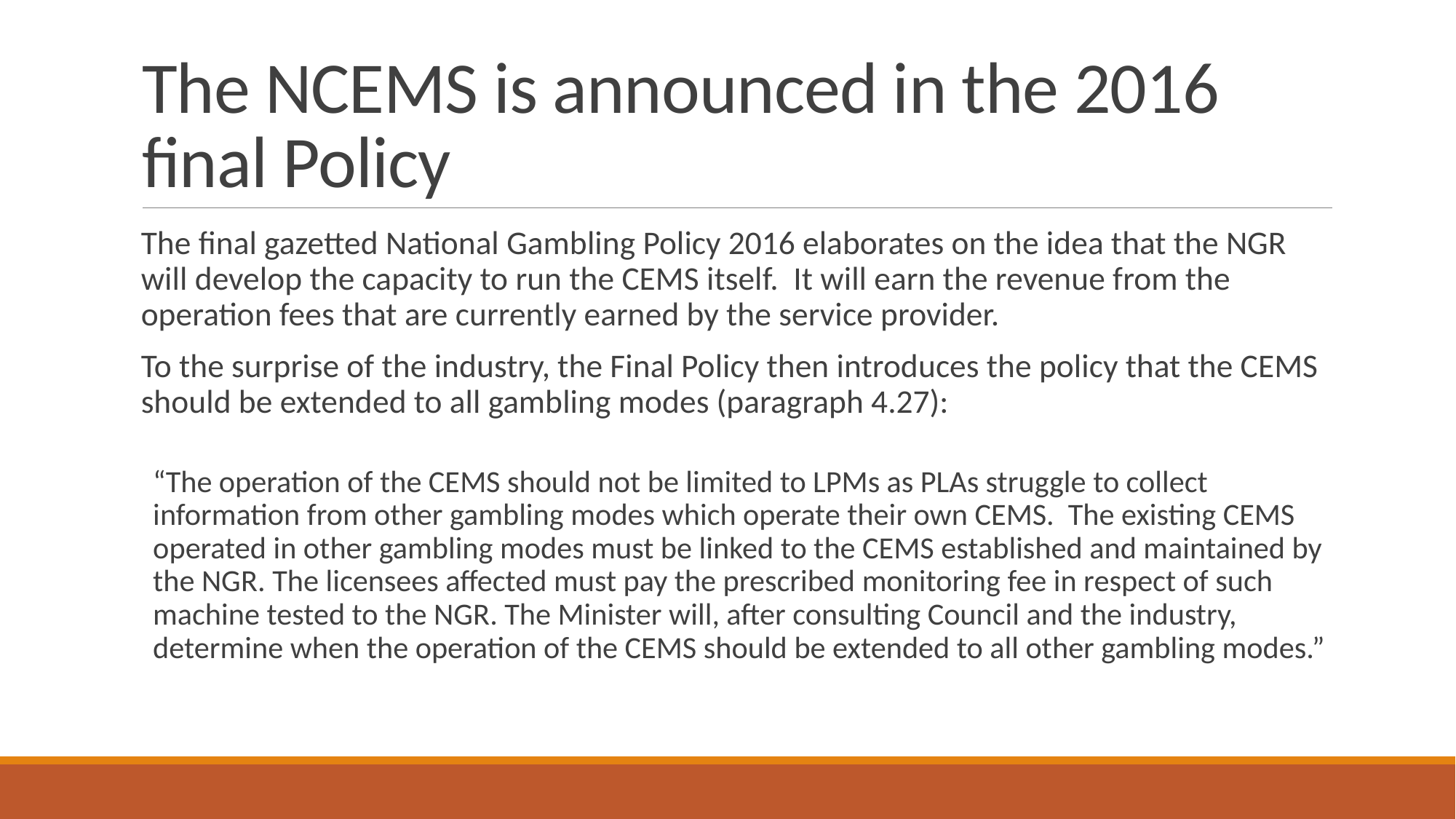

# The NCEMS is announced in the 2016 final Policy
The final gazetted National Gambling Policy 2016 elaborates on the idea that the NGR will develop the capacity to run the CEMS itself.  It will earn the revenue from the operation fees that are currently earned by the service provider.
To the surprise of the industry, the Final Policy then introduces the policy that the CEMS should be extended to all gambling modes (paragraph 4.27):

“The operation of the CEMS should not be limited to LPMs as PLAs struggle to collect information from other gambling modes which operate their own CEMS.  The existing CEMS operated in other gambling modes must be linked to the CEMS established and maintained by the NGR. The licensees affected must pay the prescribed monitoring fee in respect of such machine tested to the NGR. The Minister will, after consulting Council and the industry, determine when the operation of the CEMS should be extended to all other gambling modes.”